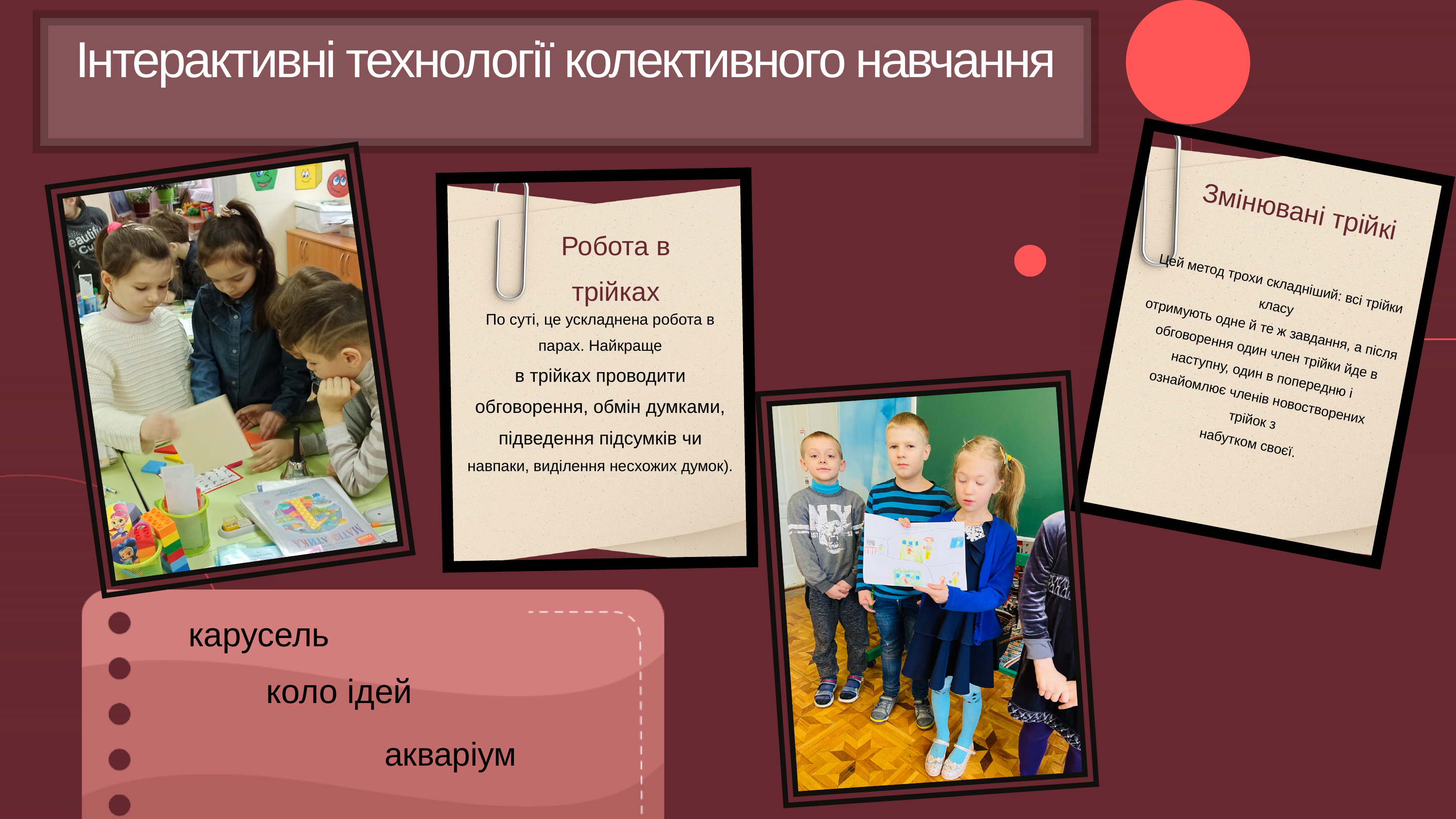

Інтерактивні технології колективного навчання

Змінювані трійкі
Робота в трійках

Цей метод трохи складніший: всі трійки класу
отримують одне й те ж завдання, а після обговорення один член трійки йде в
наступну, один в попередню і ознайомлює членів новостворених трійок з
набутком своєї.

По суті, це ускладнена робота в парах. Найкраще
в трійках проводити обговорення, обмін думками, підведення підсумків чи
навпаки, виділення несхожих думок).

карусель
коло ідей
акваріум